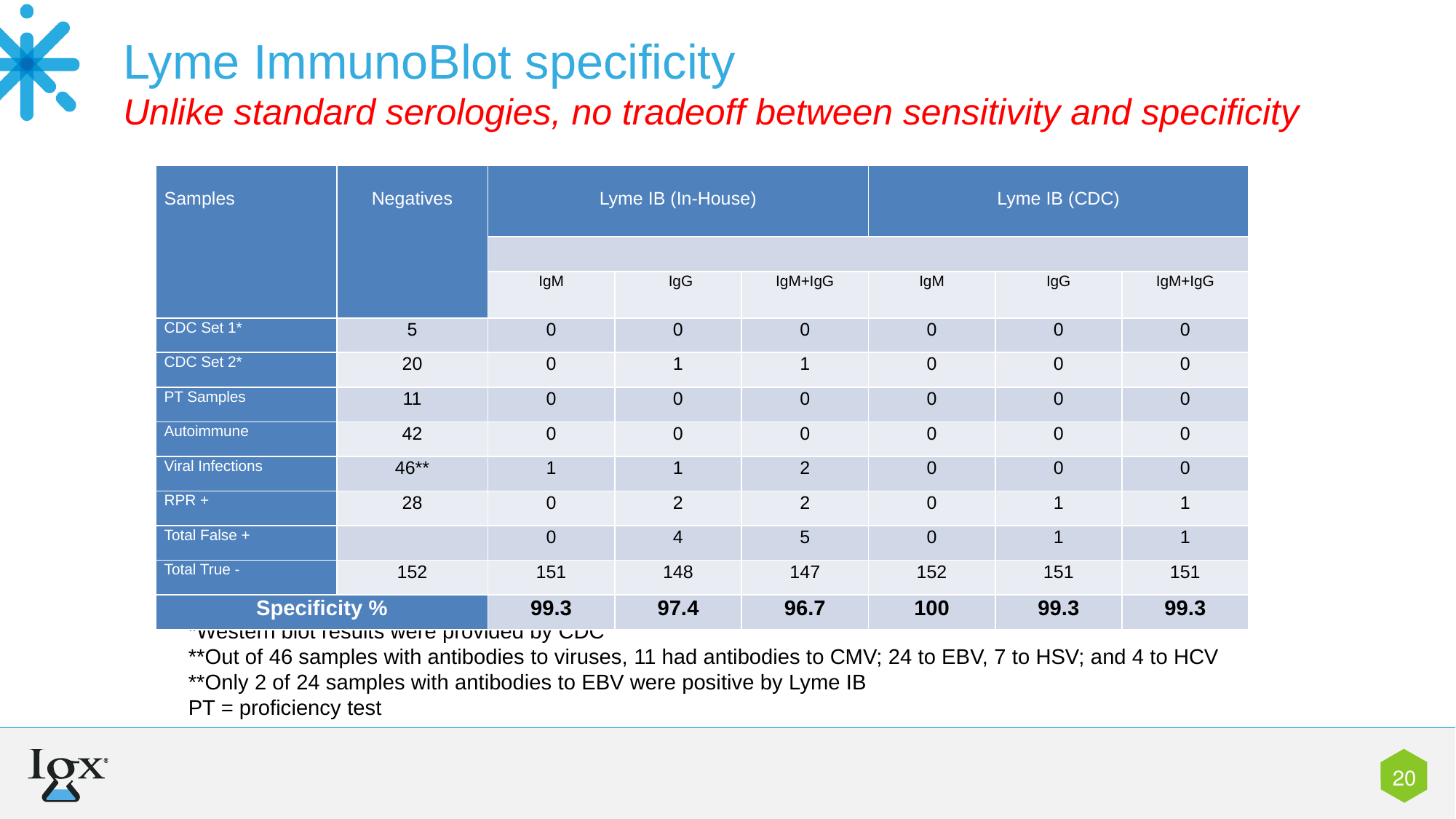

Lyme ImmunoBlot specificity
Unlike standard serologies, no tradeoff between sensitivity and specificity
| Samples | Negatives | Lyme IB (In-House) |  |  | Lyme IB (CDC) |  |  |
| --- | --- | --- | --- | --- | --- | --- | --- |
|  |  |  |  |  |  |  |  |
|  |  | IgM | IgG | IgM+IgG | IgM | IgG | IgM+IgG |
| CDC Set 1\* | 5 | 0 | 0 | 0 | 0 | 0 | 0 |
| CDC Set 2\* | 20 | 0 | 1 | 1 | 0 | 0 | 0 |
| PT Samples | 11 | 0 | 0 | 0 | 0 | 0 | 0 |
| Autoimmune | 42 | 0 | 0 | 0 | 0 | 0 | 0 |
| Viral Infections | 46\*\* | 1 | 1 | 2 | 0 | 0 | 0 |
| RPR + | 28 | 0 | 2 | 2 | 0 | 1 | 1 |
| Total False + |  | 0 | 4 | 5 | 0 | 1 | 1 |
| Total True - | 152 | 151 | 148 | 147 | 152 | 151 | 151 |
| Specificity % |  | 99.3 | 97.4 | 96.7 | 100 | 99.3 | 99.3 |
*Western blot results were provided by CDC
**Out of 46 samples with antibodies to viruses, 11 had antibodies to CMV; 24 to EBV, 7 to HSV; and 4 to HCV
**Only 2 of 24 samples with antibodies to EBV were positive by Lyme IB
PT = proficiency test